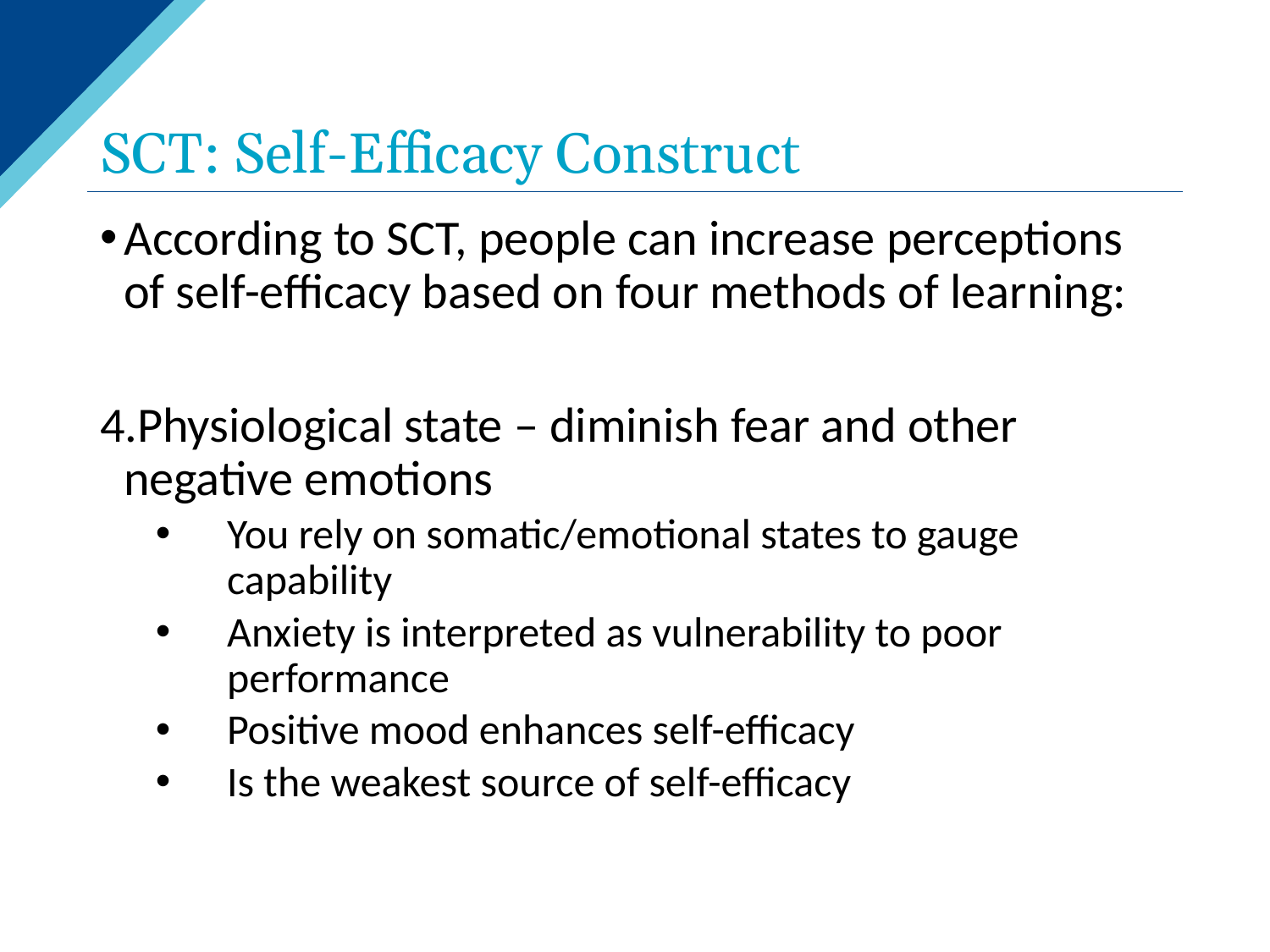

# SCT: Self-Efficacy Construct
According to SCT, people can increase perceptions of self-efficacy based on four methods of learning:

Physiological state – diminish fear and other negative emotions
You rely on somatic/emotional states to gauge capability
Anxiety is interpreted as vulnerability to poor performance
Positive mood enhances self-efficacy
Is the weakest source of self-efficacy